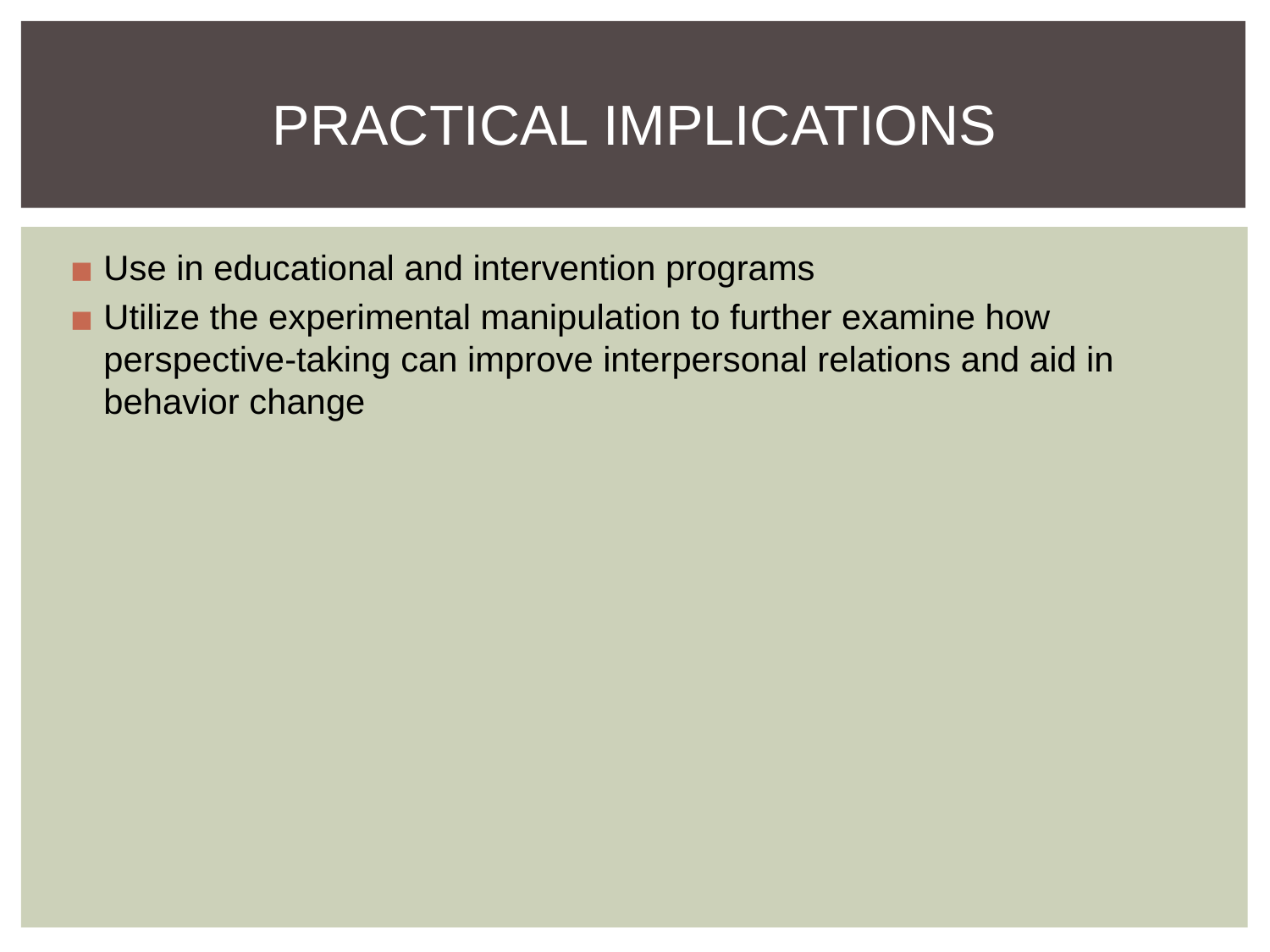

# PRACTICAL IMPLICATIONS
Use in educational and intervention programs
Utilize the experimental manipulation to further examine how perspective-taking can improve interpersonal relations and aid in behavior change